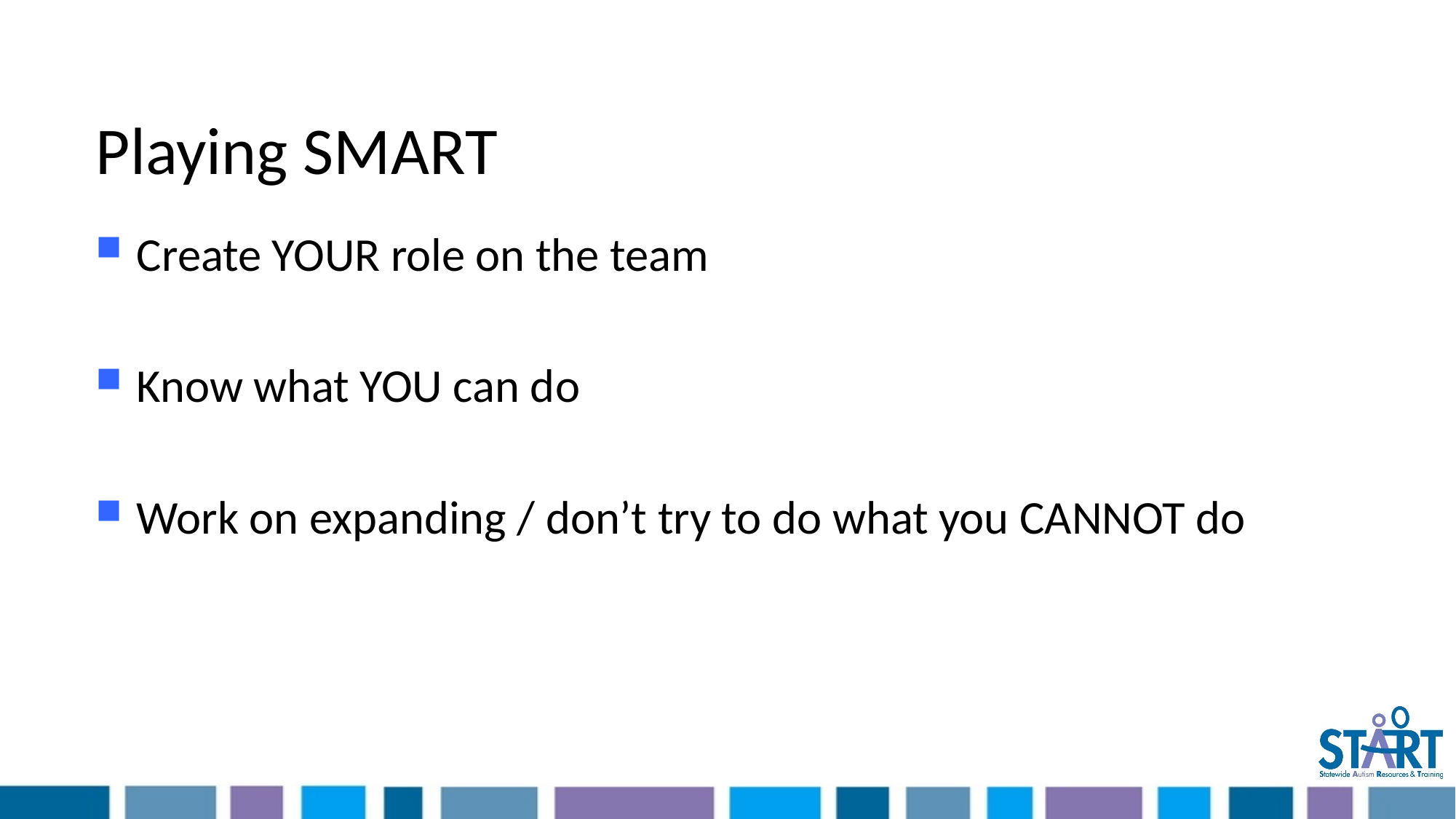

# Playing SMART
Create YOUR role on the team

Know what YOU can do

Work on expanding / don’t try to do what you CANNOT do